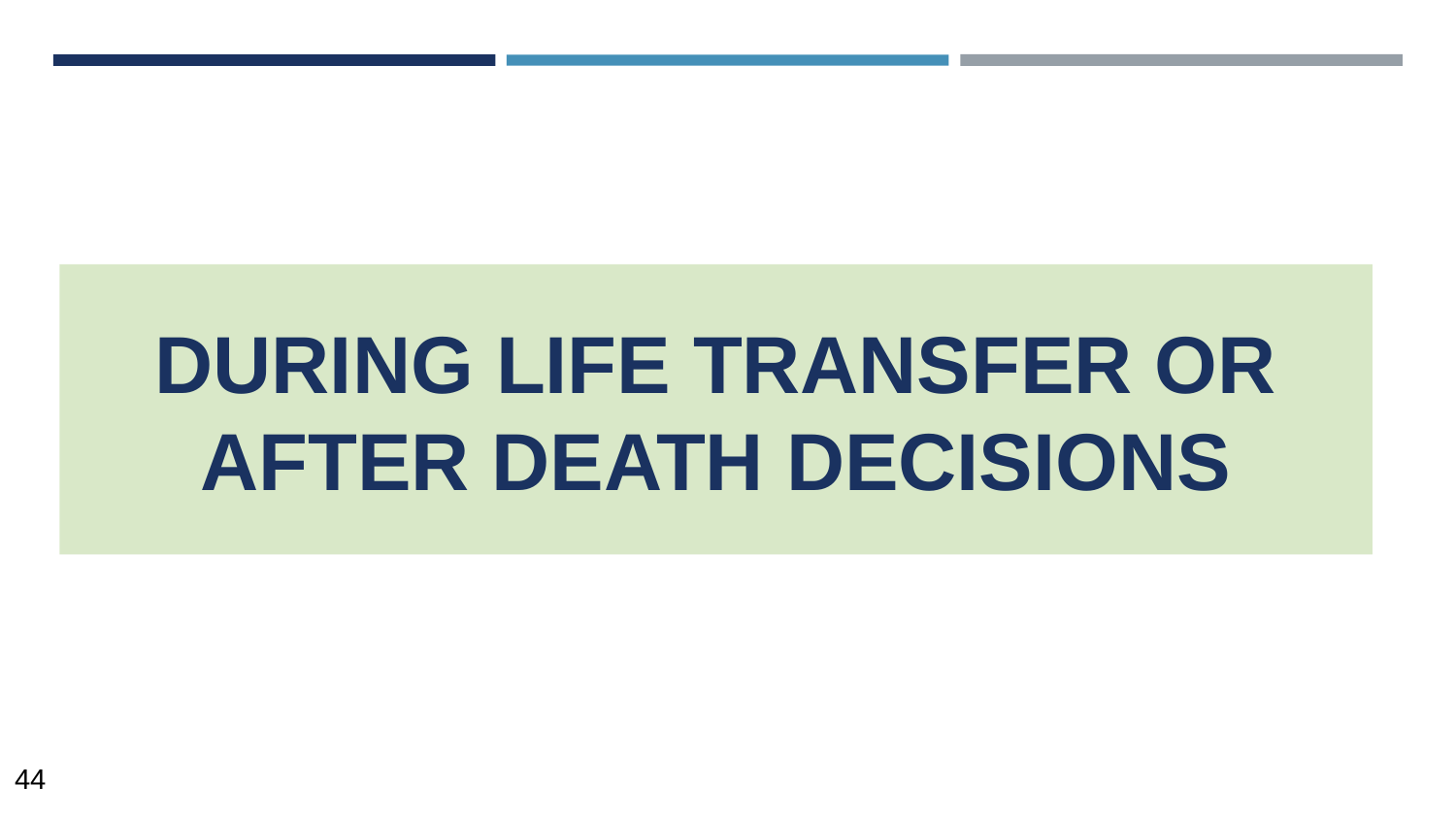

# DURING LIFE TRANSFER OR AFTER DEATH DECISIONS